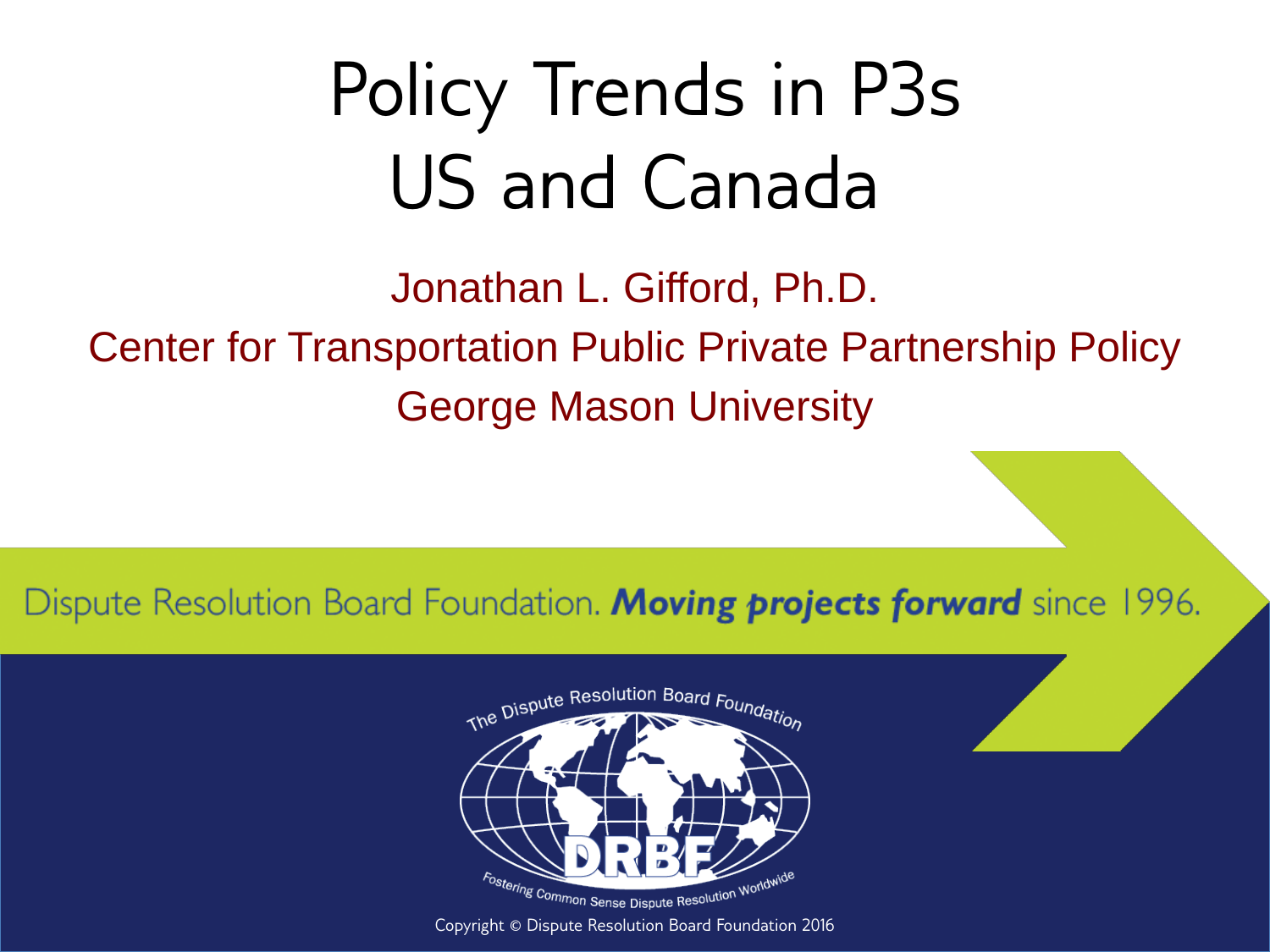

# Policy Trends in P3s US and Canada
Jonathan L. Gifford, Ph.D.
Center for Transportation Public Private Partnership Policy
George Mason University